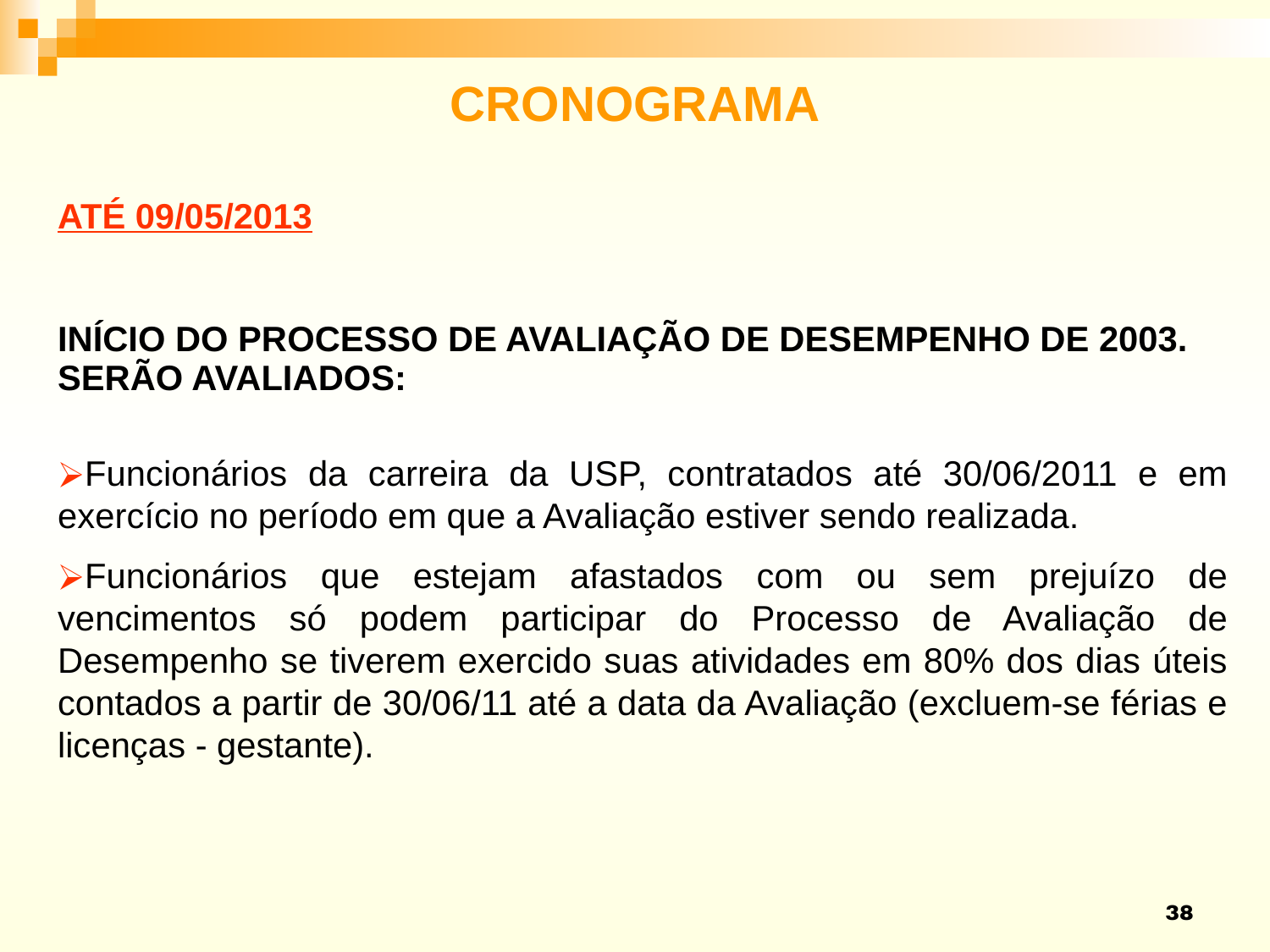

# CRONOGRAMA
ATÉ 09/05/2013

INÍCIO DO PROCESSO DE AVALIAÇÃO DE DESEMPENHO DE 2003.
SERÃO AVALIADOS:

Funcionários da carreira da USP, contratados até 30/06/2011 e em exercício no período em que a Avaliação estiver sendo realizada.
Funcionários que estejam afastados com ou sem prejuízo de vencimentos só podem participar do Processo de Avaliação de Desempenho se tiverem exercido suas atividades em 80% dos dias úteis contados a partir de 30/06/11 até a data da Avaliação (excluem-se férias e licenças - gestante).

38